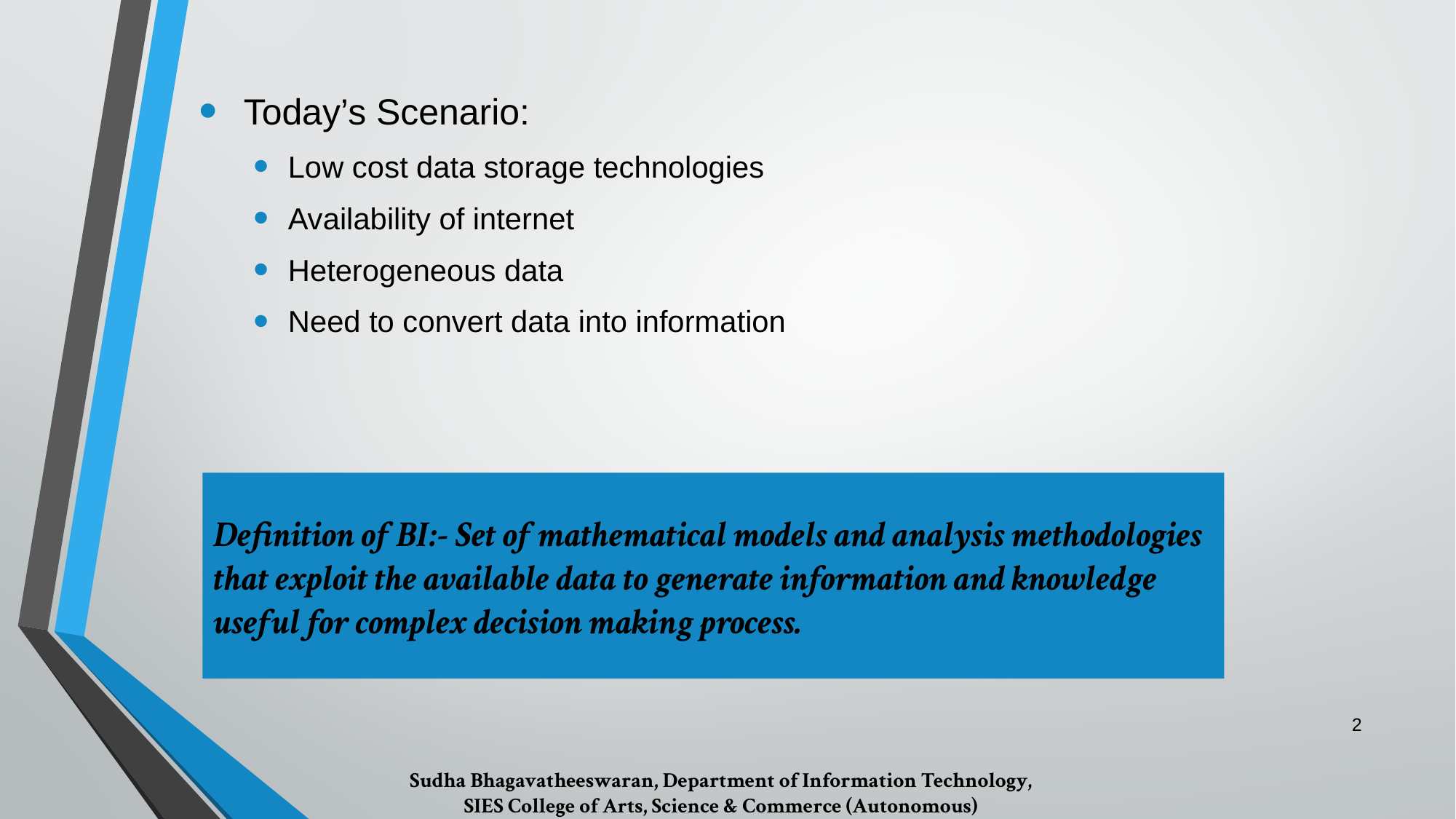

Today’s Scenario:
Low cost data storage technologies
Availability of internet
Heterogeneous data
Need to convert data into information
# Definition of BI:- Set of mathematical models and analysis methodologies that exploit the available data to generate information and knowledge useful for complex decision making process.
2
Sudha Bhagavatheeswaran, Department of Information Technology,
SIES College of Arts, Science & Commerce (Autonomous)